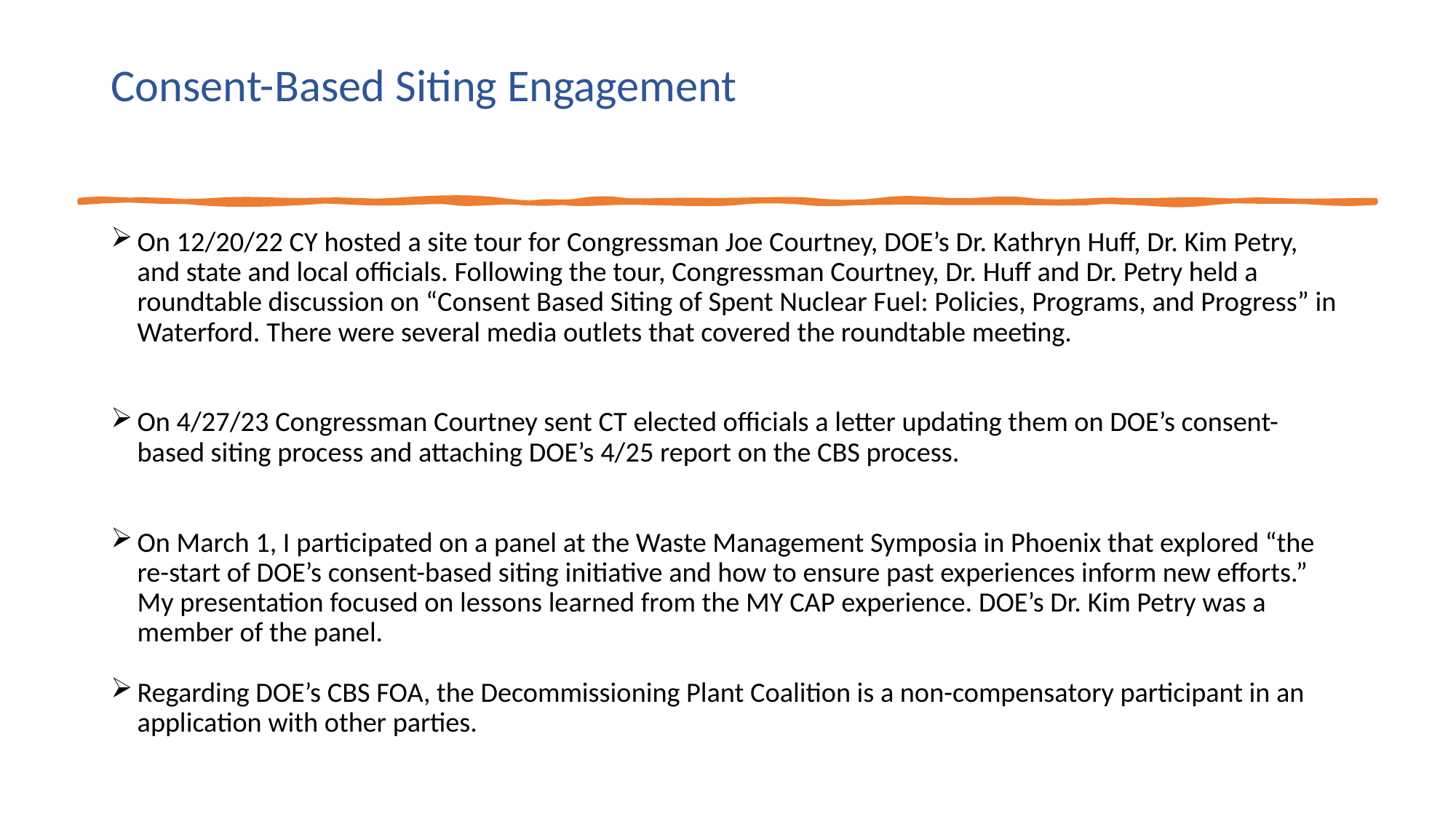

# Consent-Based Siting Engagement

On 12/20/22 CY hosted a site tour for Congressman Joe Courtney, DOE’s Dr. Kathryn Huff, Dr. Kim Petry, and state and local officials. Following the tour, Congressman Courtney, Dr. Huff and Dr. Petry held a roundtable discussion on “Consent Based Siting of Spent Nuclear Fuel: Policies, Programs, and Progress” in Waterford. There were several media outlets that covered the roundtable meeting.

On 4/27/23 Congressman Courtney sent CT elected officials a letter updating them on DOE’s consent-based siting process and attaching DOE’s 4/25 report on the CBS process.

On March 1, I participated on a panel at the Waste Management Symposia in Phoenix that explored “the re-start of DOE’s consent-based siting initiative and how to ensure past experiences inform new efforts.” My presentation focused on lessons learned from the MY CAP experience. DOE’s Dr. Kim Petry was a member of the panel.

Regarding DOE’s CBS FOA, the Decommissioning Plant Coalition is a non-compensatory participant in an application with other parties.